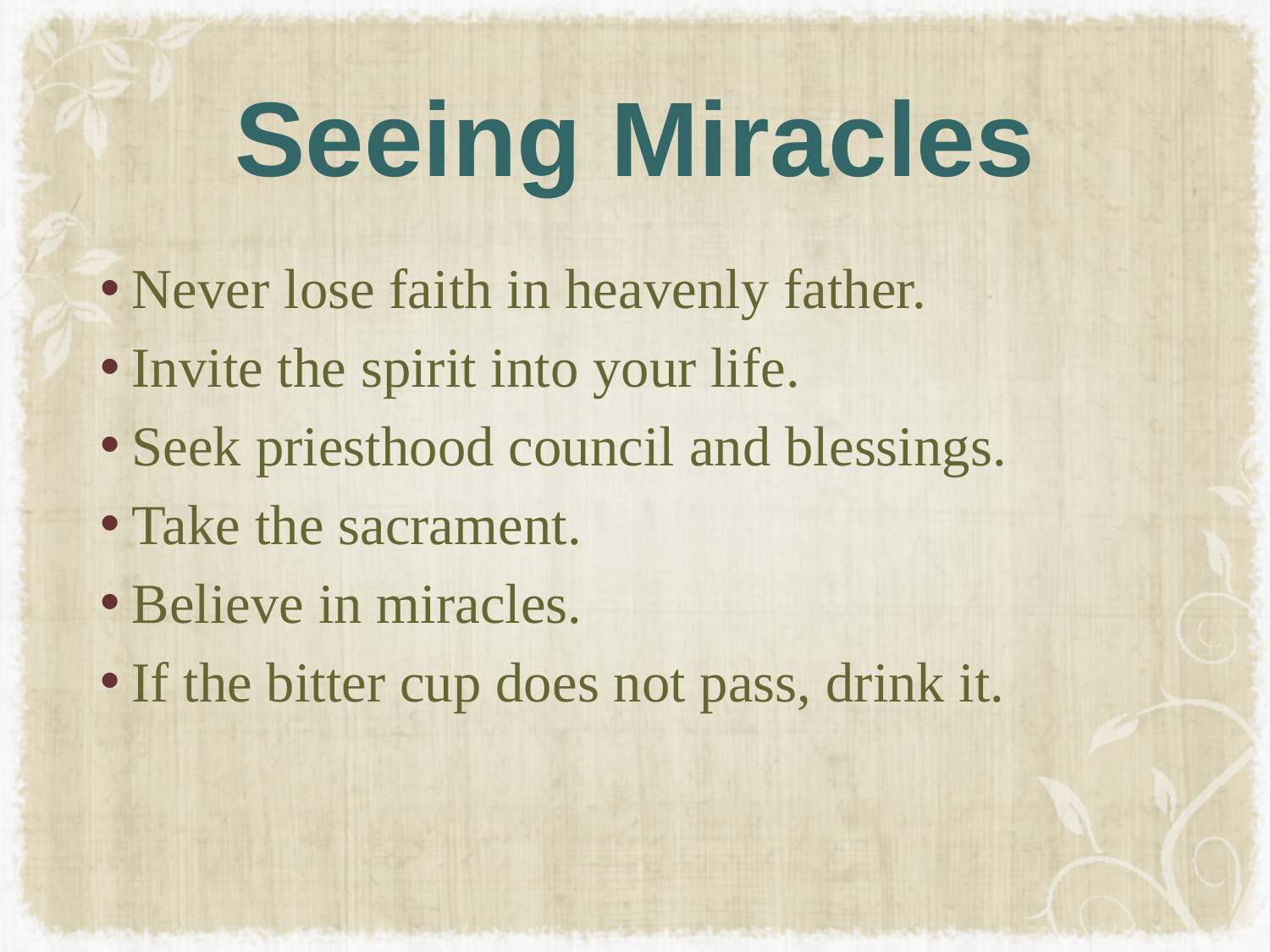

# Seeing Miracles
Never lose faith in heavenly father.
Invite the spirit into your life.
Seek priesthood council and blessings.
Take the sacrament.
Believe in miracles.
If the bitter cup does not pass, drink it.